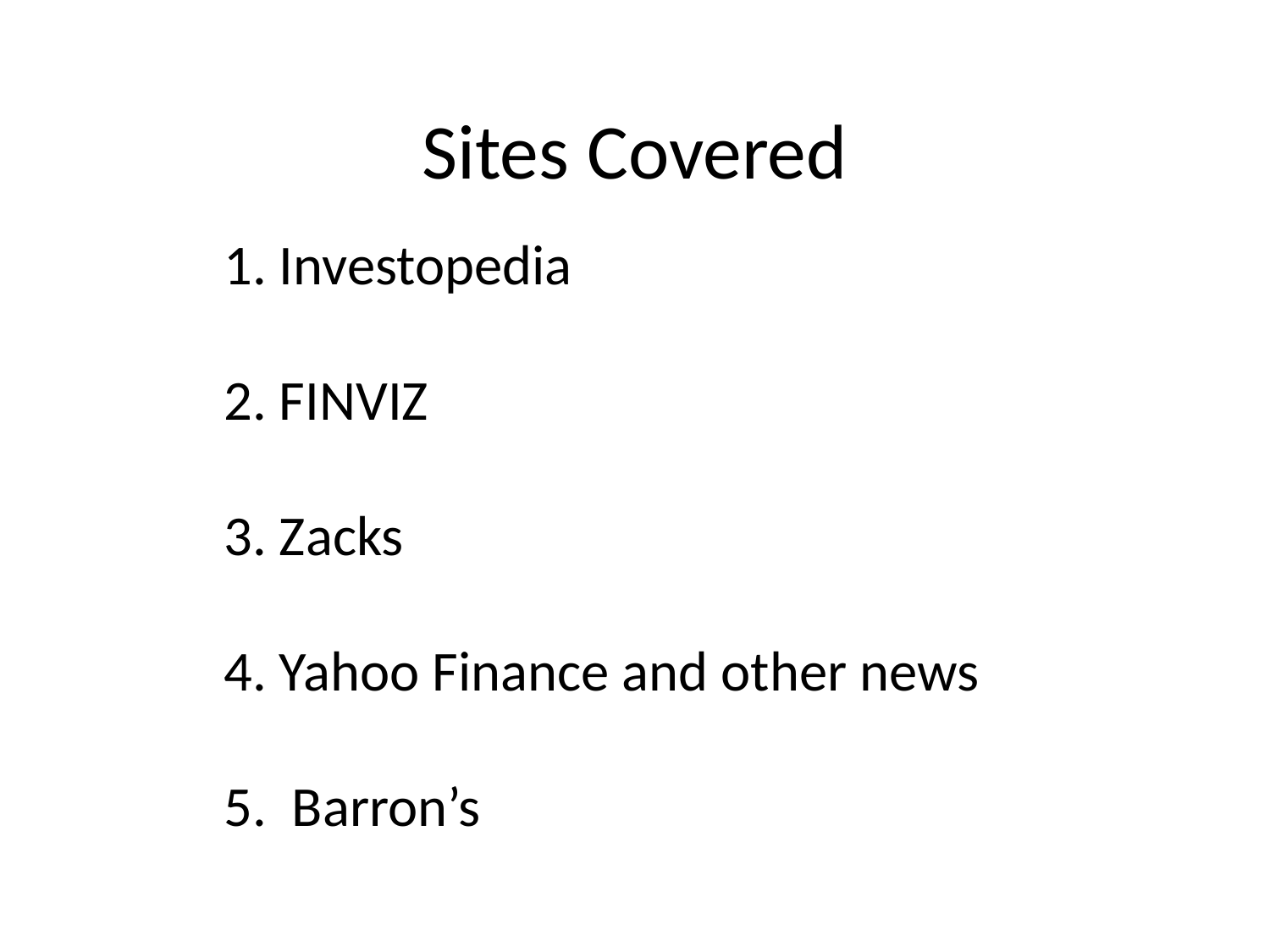

Sites Covered
1. Investopedia

2. FINVIZ

3. Zacks

4. Yahoo Finance and other news

5.  Barron’s